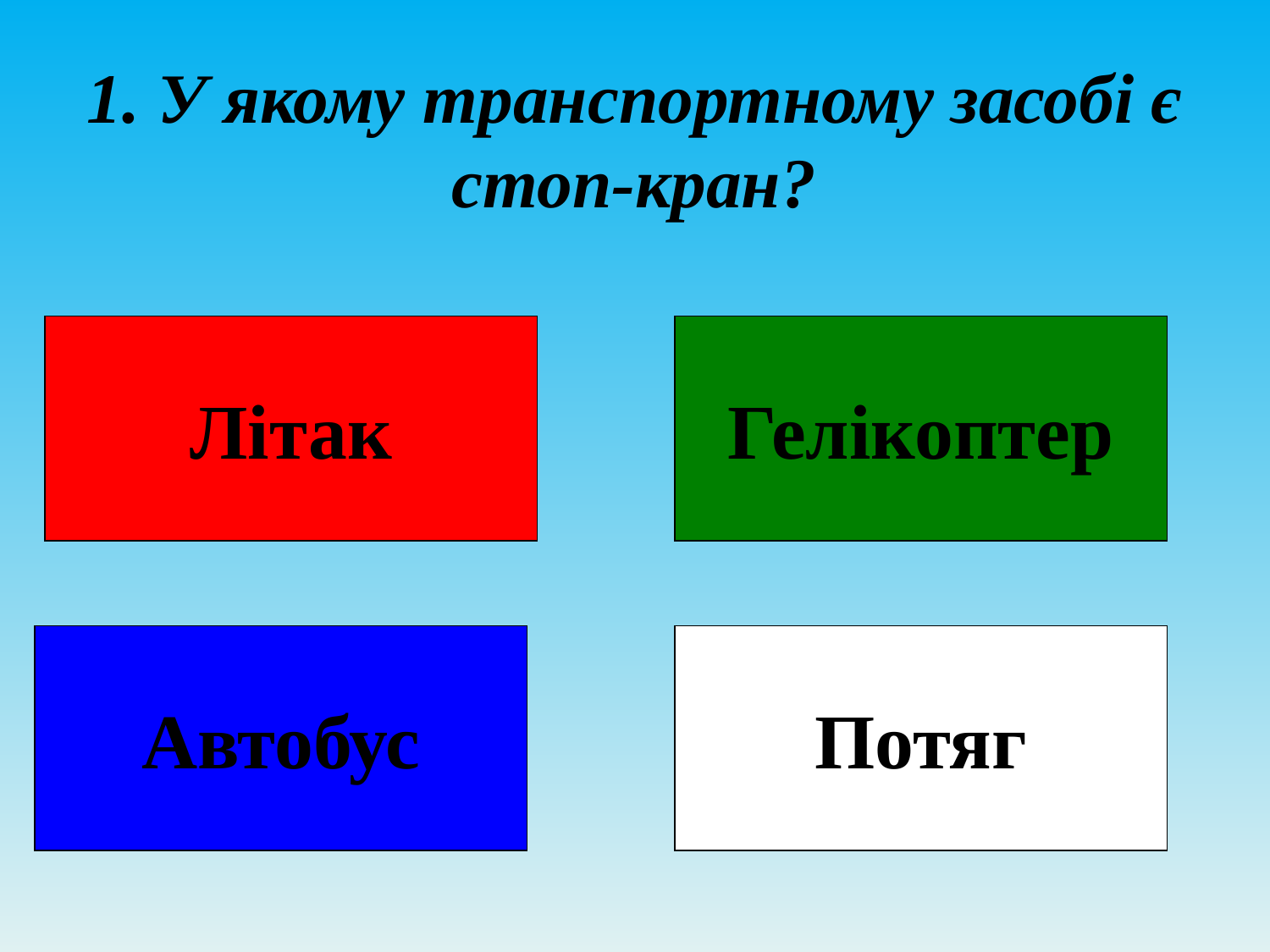

# 1. У якому транспортному засобі є стоп-кран?
Літак
Гелікоптер
Автобус
Потяг